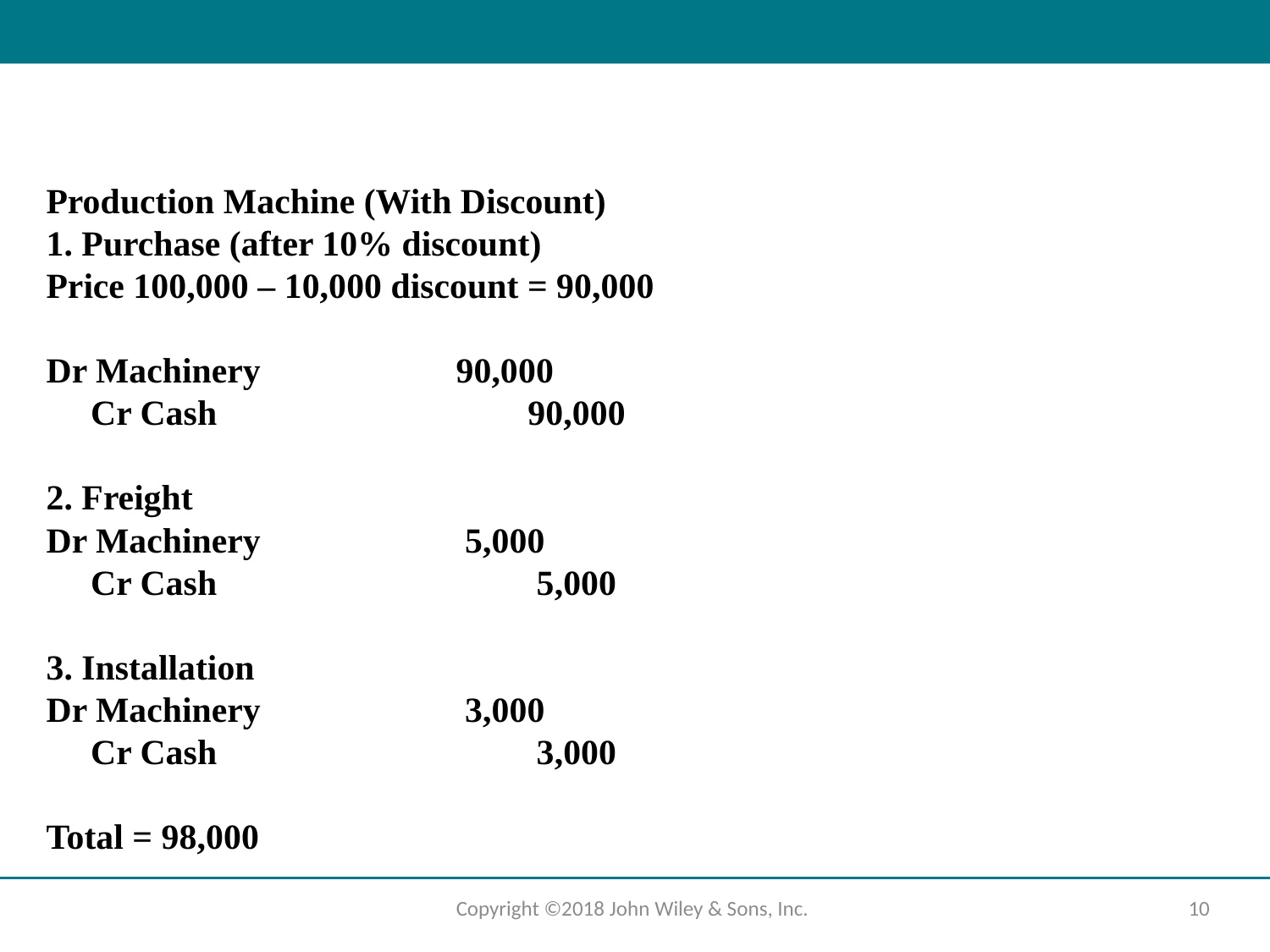

Production Machine (With Discount)
1. Purchase (after 10% discount)
Price 100,000 – 10,000 discount = 90,000

Dr Machinery                      90,000
     Cr Cash                                   90,000

2. Freight
Dr Machinery                       5,000
     Cr Cash                                    5,000

3. Installation
Dr Machinery                       3,000
     Cr Cash                                    3,000

Total = 98,000

Copyright ©2018 John Wiley & Sons, Inc.
10